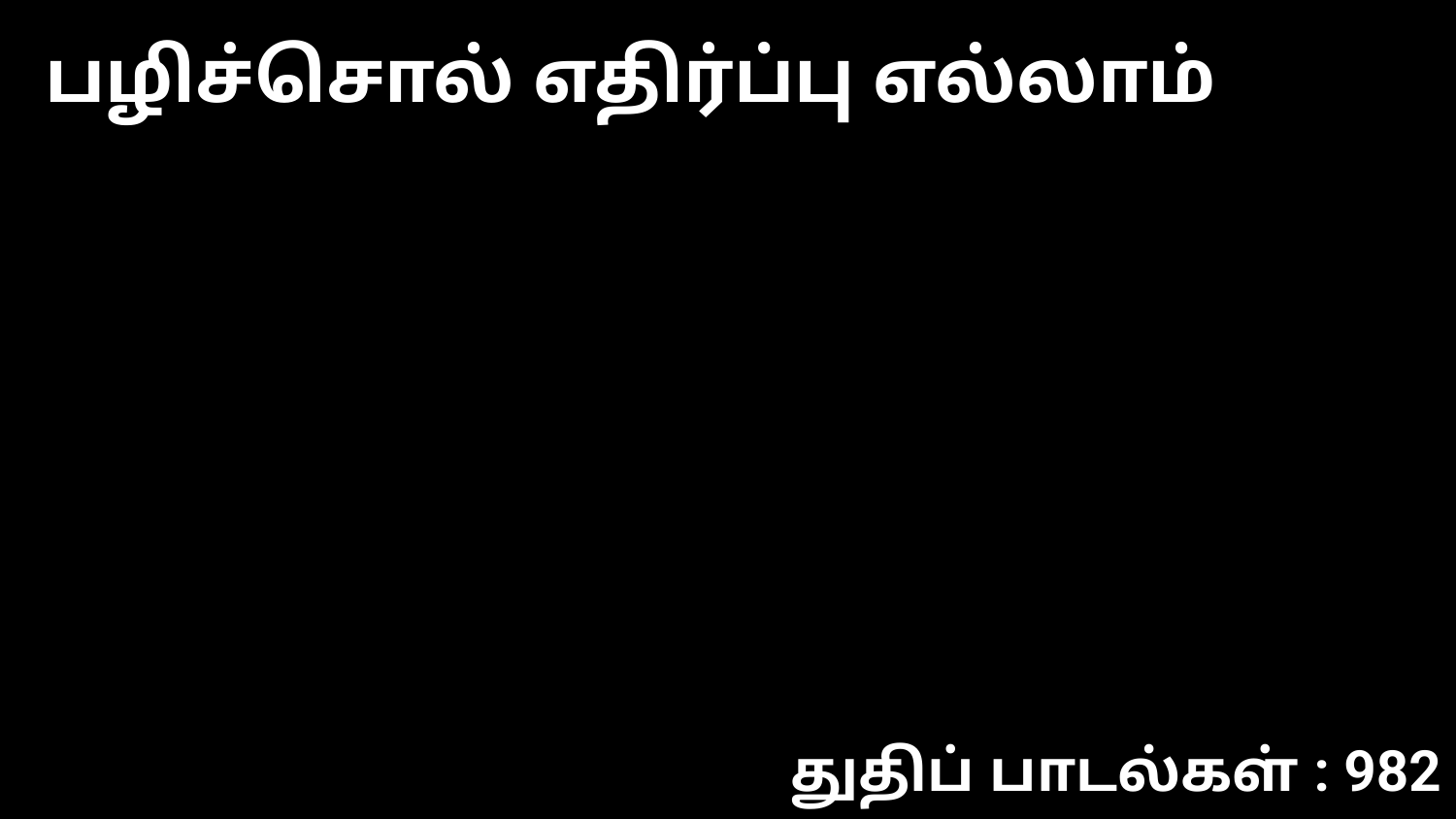

பழிச்சொல் எதிர்ப்பு எல்லாம்
துதிப் பாடல்கள் : 982